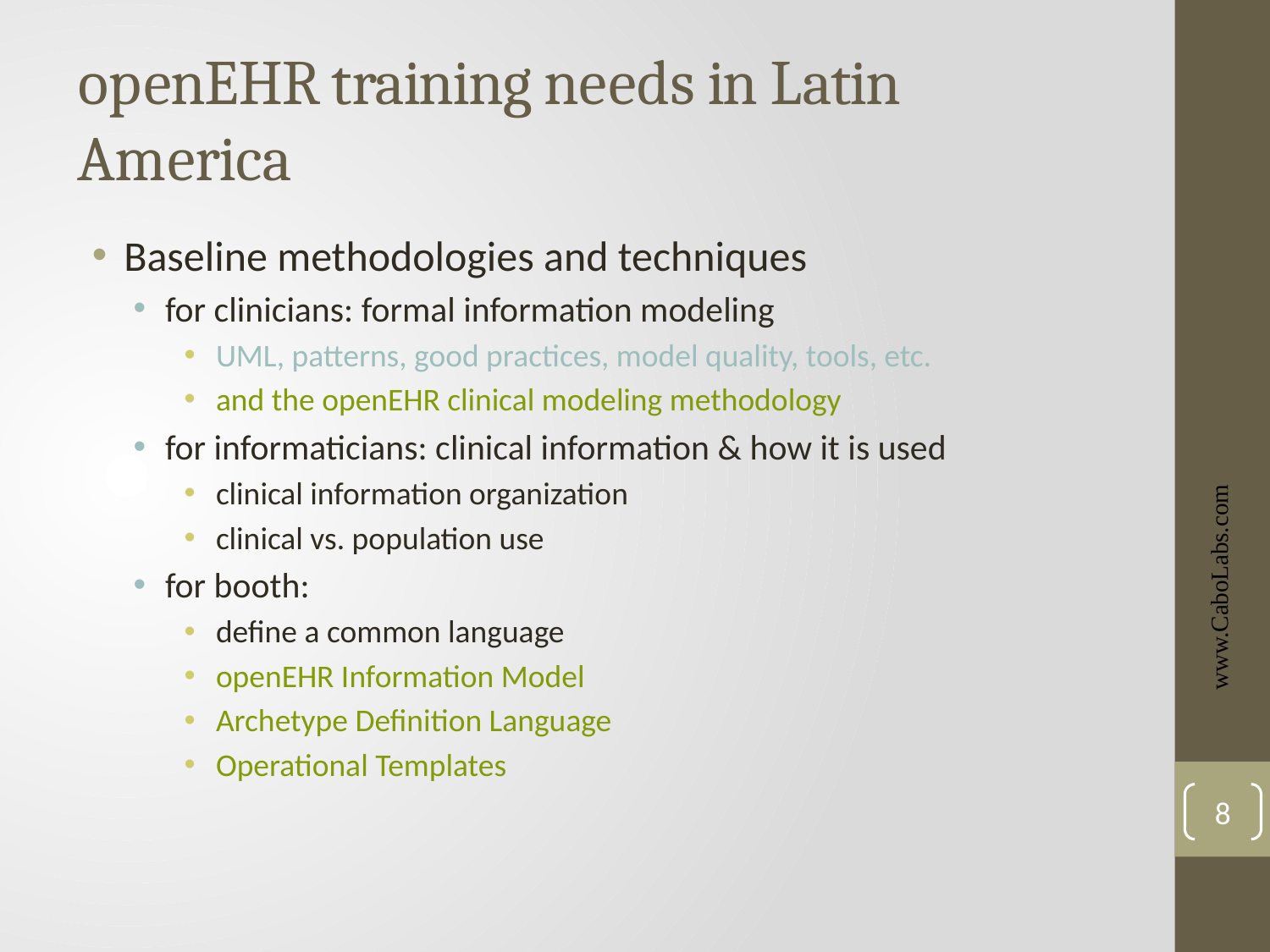

# openEHR training needs in Latin America
Baseline methodologies and techniques
for clinicians: formal information modeling
UML, patterns, good practices, model quality, tools, etc.
and the openEHR clinical modeling methodology
for informaticians: clinical information & how it is used
clinical information organization
clinical vs. population use
for booth:
define a common language
openEHR Information Model
Archetype Definition Language
Operational Templates
www.CaboLabs.com
8